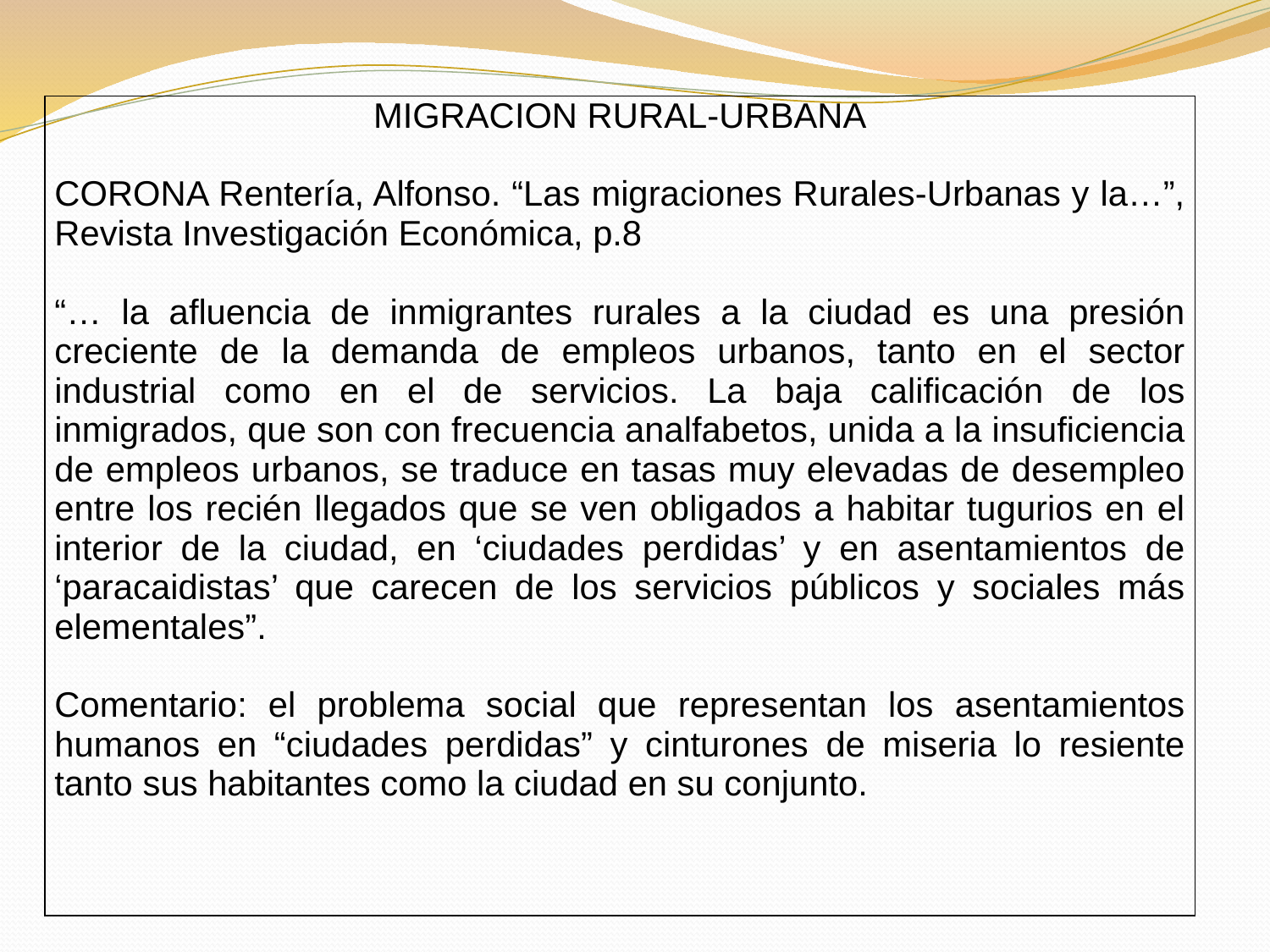

| MIGRACION RURAL-URBANA CORONA Rentería, Alfonso. “Las migraciones Rurales-Urbanas y la…”, Revista Investigación Económica, p.8 “… la afluencia de inmigrantes rurales a la ciudad es una presión creciente de la demanda de empleos urbanos, tanto en el sector industrial como en el de servicios. La baja calificación de los inmigrados, que son con frecuencia analfabetos, unida a la insuficiencia de empleos urbanos, se traduce en tasas muy elevadas de desempleo entre los recién llegados que se ven obligados a habitar tugurios en el interior de la ciudad, en ‘ciudades perdidas’ y en asentamientos de ‘paracaidistas’ que carecen de los servicios públicos y sociales más elementales”. Comentario: el problema social que representan los asentamientos humanos en “ciudades perdidas” y cinturones de miseria lo resiente tanto sus habitantes como la ciudad en su conjunto. |
| --- |